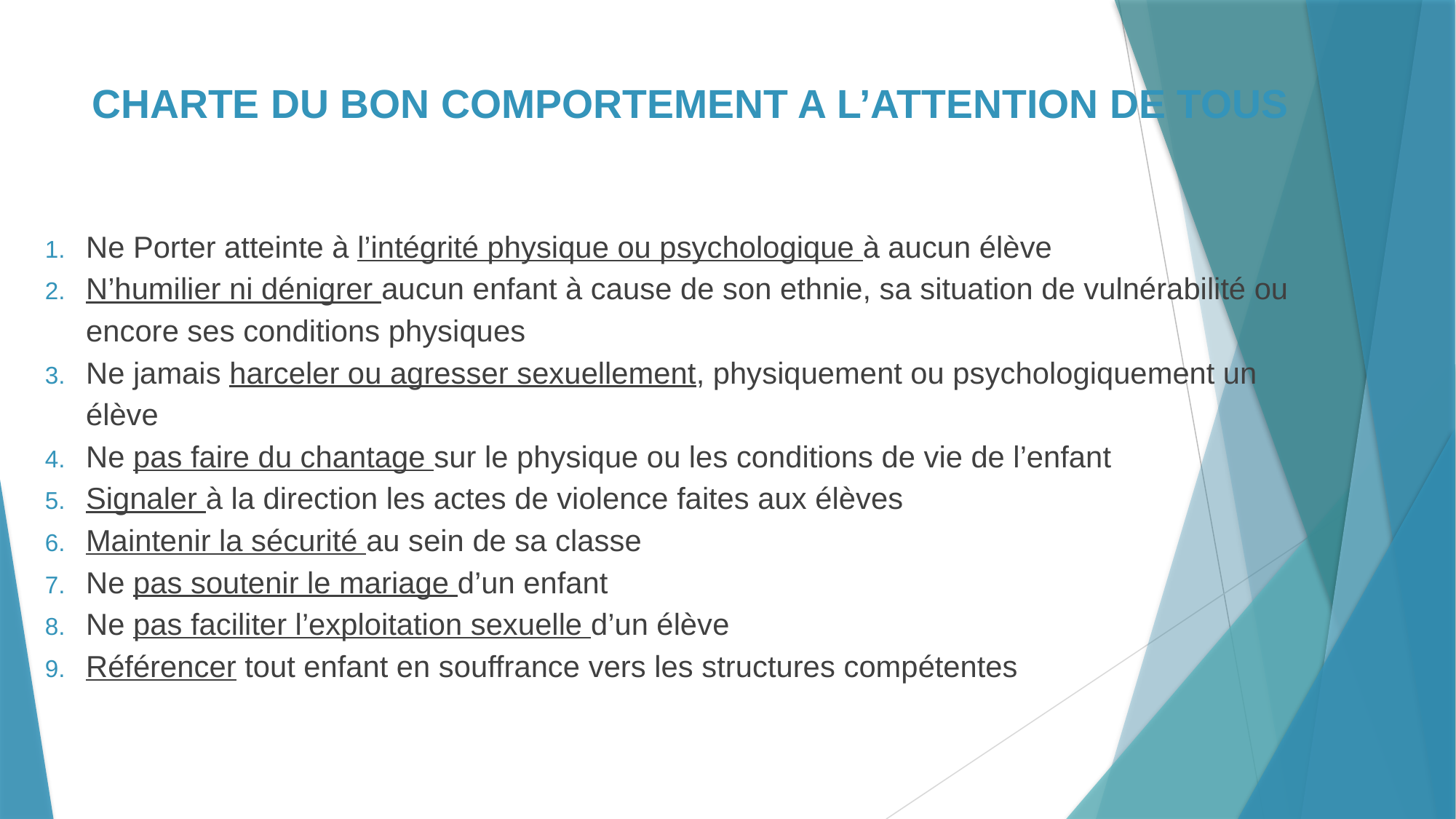

# CHARTE DU BON COMPORTEMENT A L’ATTENTION DE TOUS
Ne Porter atteinte à l’intégrité physique ou psychologique à aucun élève
N’humilier ni dénigrer aucun enfant à cause de son ethnie, sa situation de vulnérabilité ou encore ses conditions physiques
Ne jamais harceler ou agresser sexuellement, physiquement ou psychologiquement un élève
Ne pas faire du chantage sur le physique ou les conditions de vie de l’enfant
Signaler à la direction les actes de violence faites aux élèves
Maintenir la sécurité au sein de sa classe
Ne pas soutenir le mariage d’un enfant
Ne pas faciliter l’exploitation sexuelle d’un élève
Référencer tout enfant en souffrance vers les structures compétentes